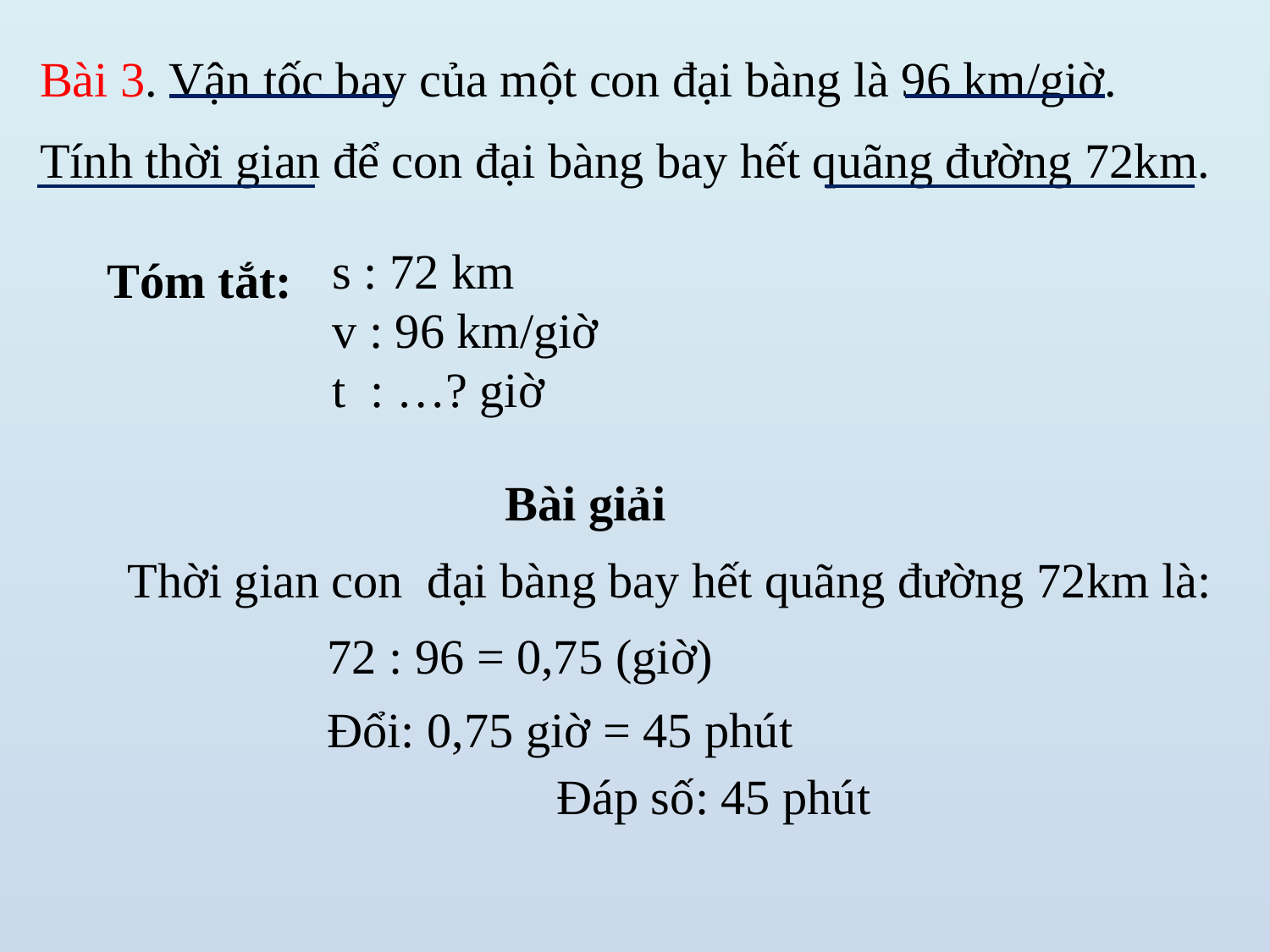

Bài 3. Vận tốc bay của một con đại bàng là 96 km/giờ.
 Tính thời gian để con đại bàng bay hết quãng đường 72km.

 s : 72 km
 v : 96 km/giờ
 t  : …? giờ
Tóm tắt:
Bài giải
Thời gian con  đại bàng bay hết quãng đường 72km là:
         72 : 96 = 0,75 (giờ)
         Đổi: 0,75 giờ = 45 phút
                                  Đáp số: 45 phút